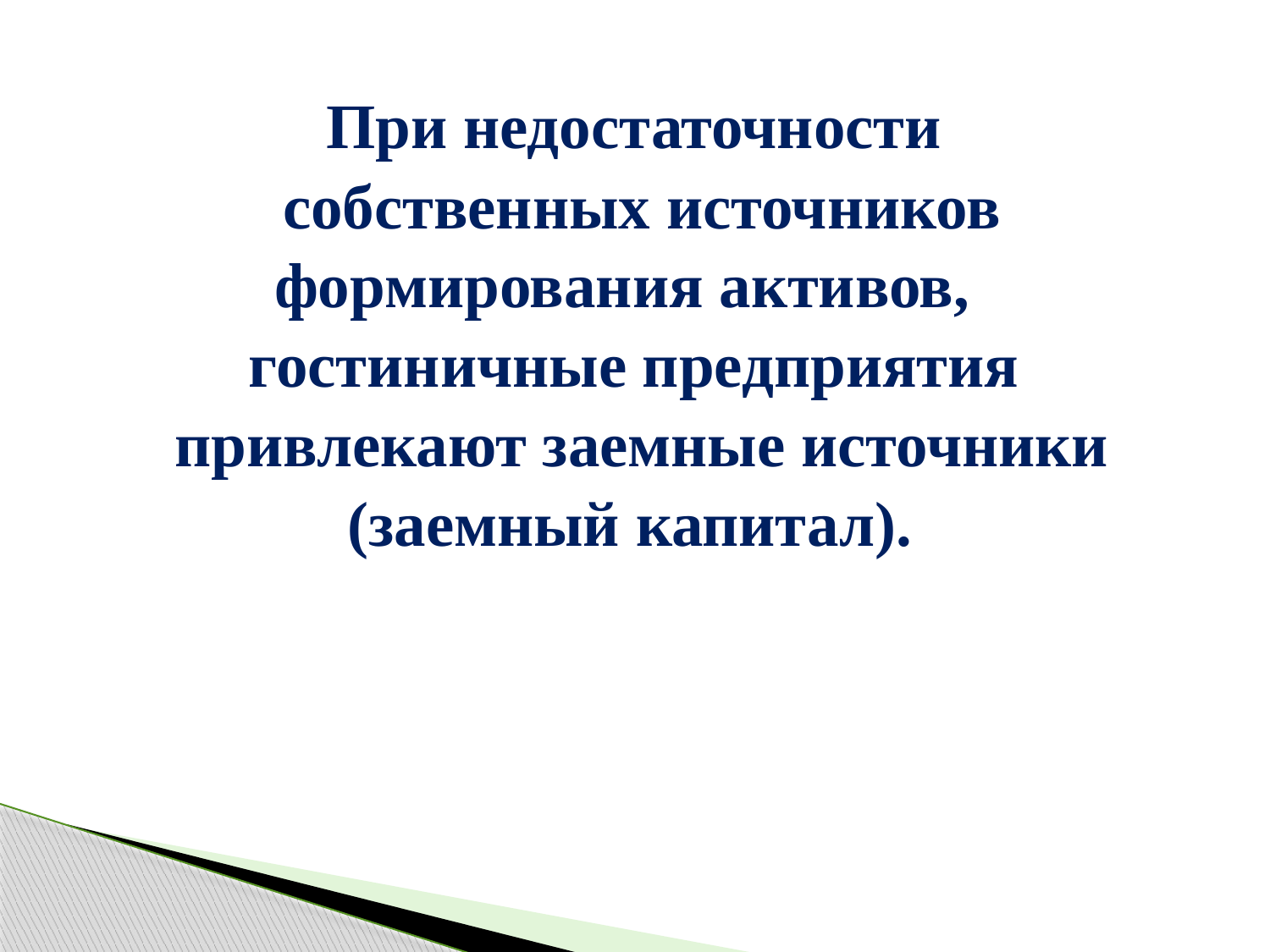

При недостаточности
собственных источников формирования активов,
гостиничные предприятия
привлекают заемные источники (заемный капитал).